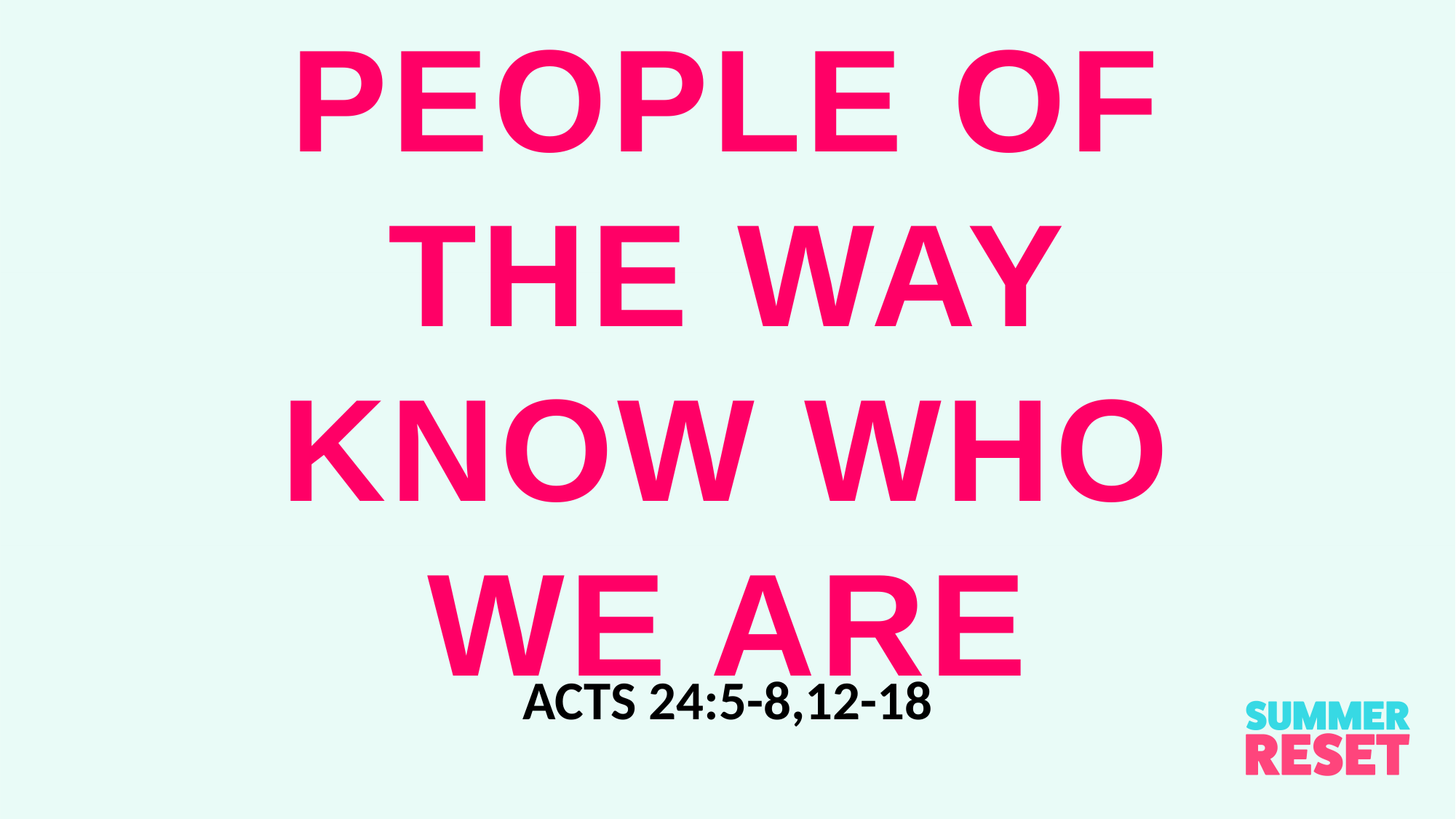

PEOPLE OF THE WAY KNOW WHO WE ARE
ACTS 24:5-8,12-18